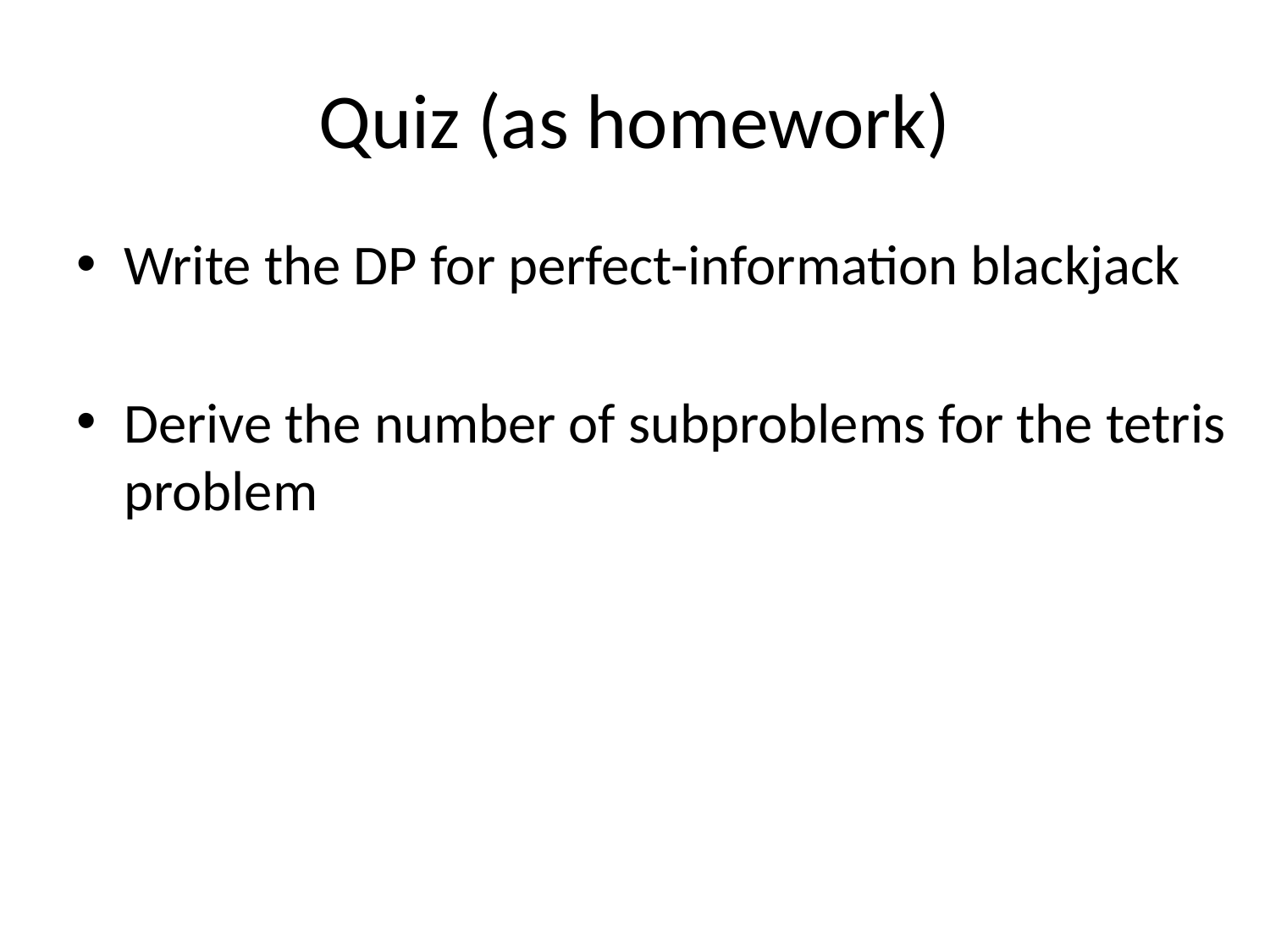

# Quiz (as homework)
Write the DP for perfect-information blackjack

Derive the number of subproblems for the tetris problem